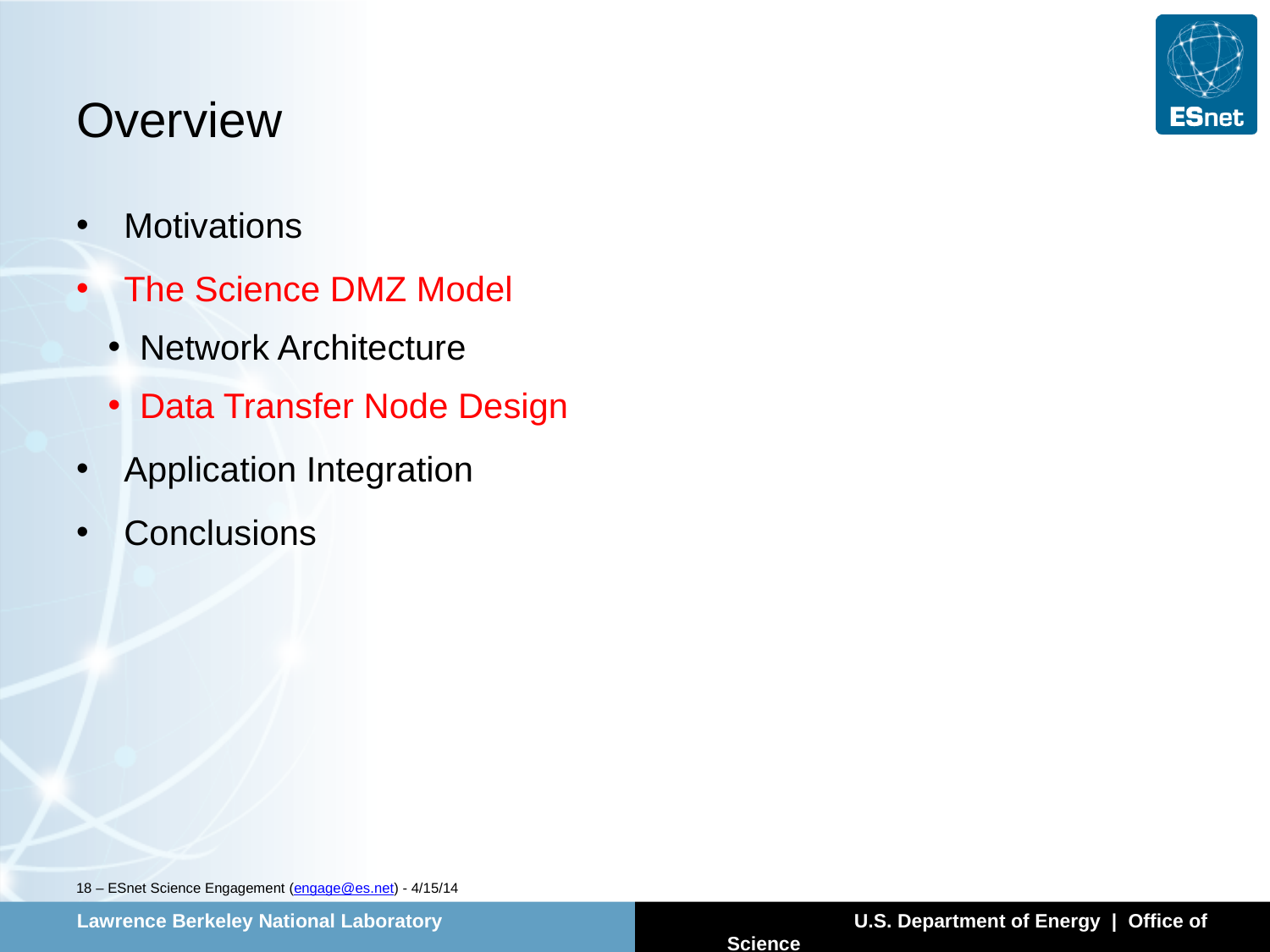

# Overview
Motivations
The Science DMZ Model
Network Architecture
Data Transfer Node Design
Application Integration
Conclusions

18 – ESnet Science Engagement (engage@es.net) - 4/15/14